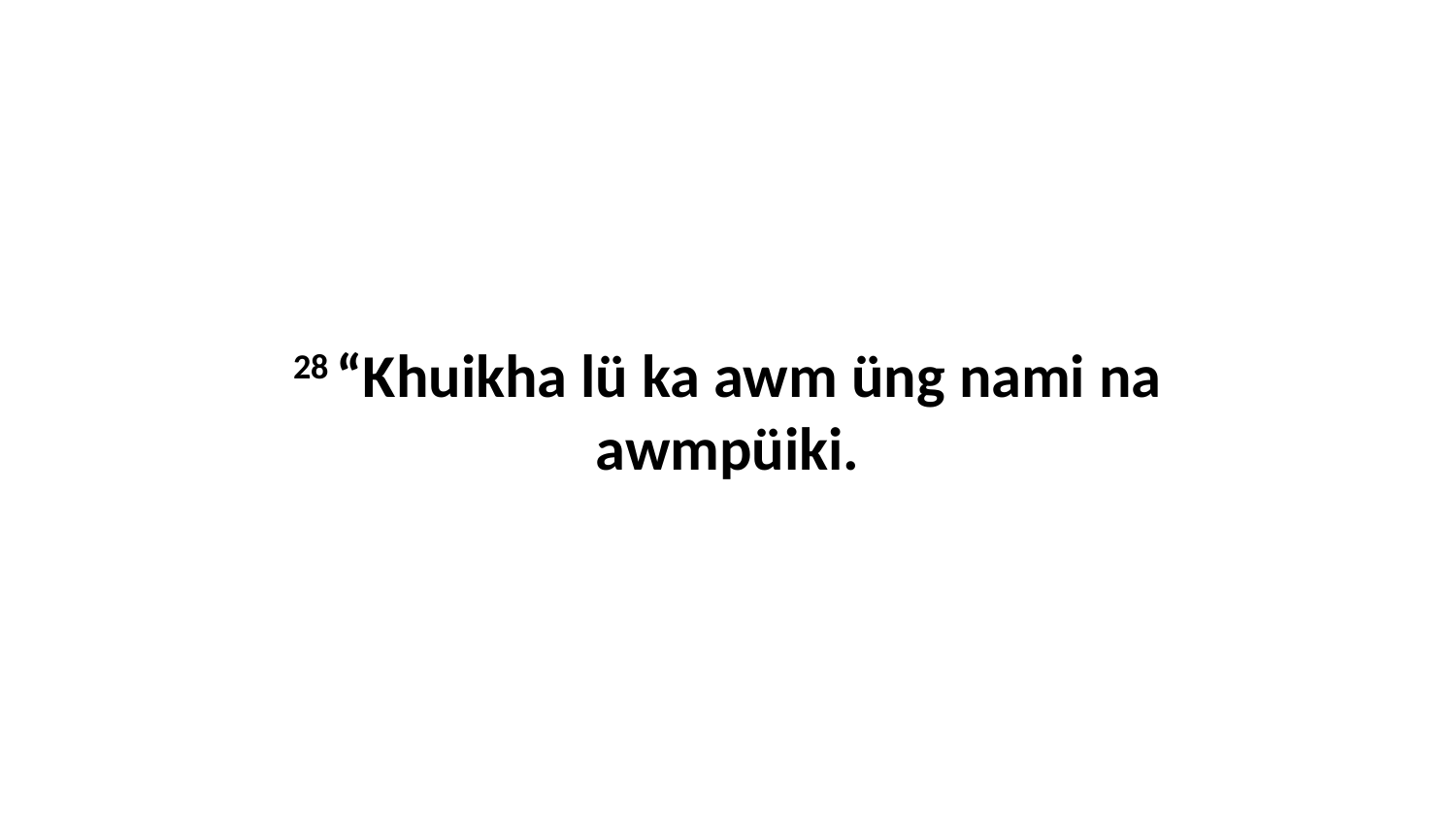

28 “Khuikha lü ka awm üng nami na awmpüiki.